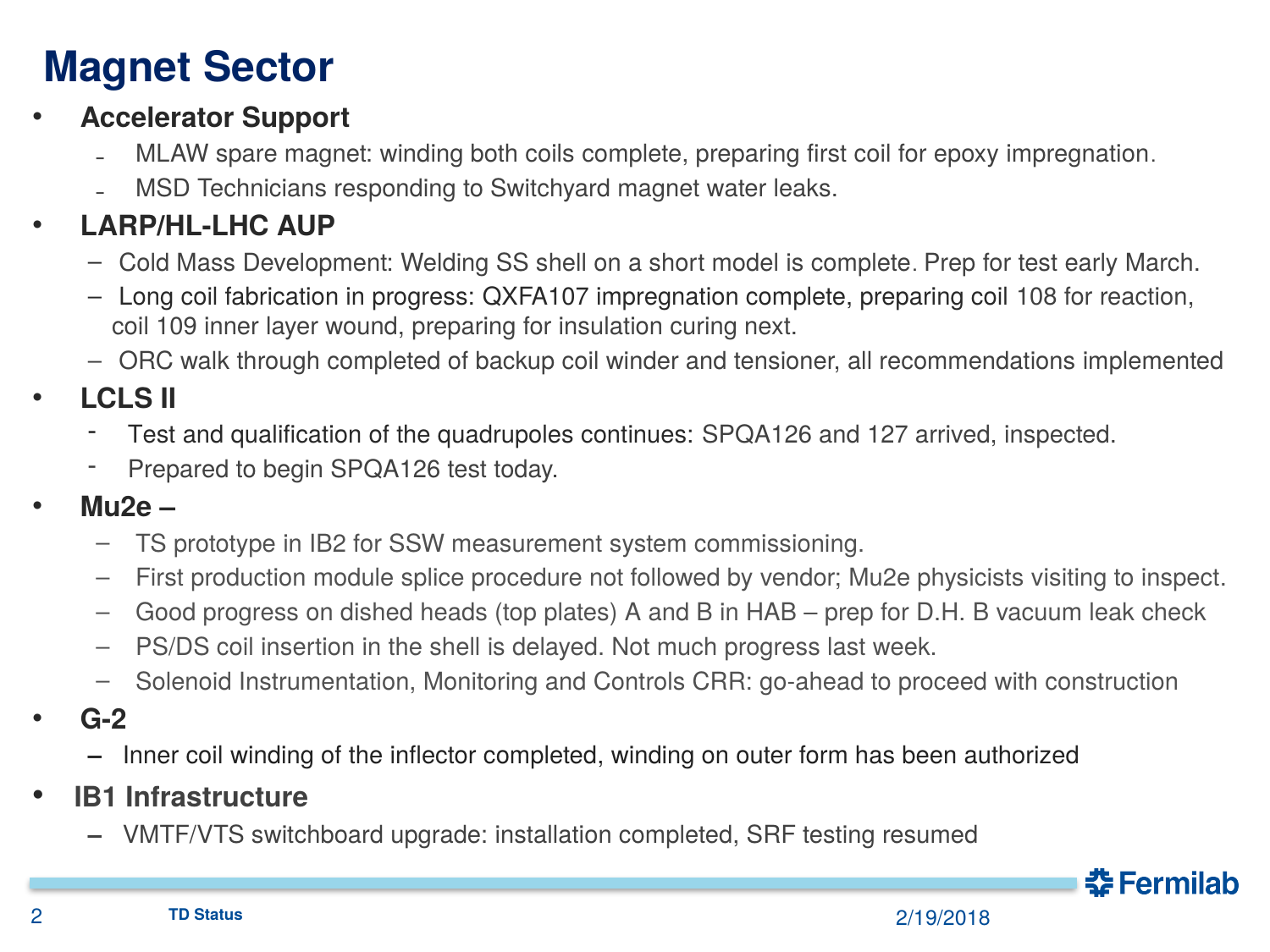

# Magnet Sector
Accelerator Support
MLAW spare magnet: winding both coils complete, preparing first coil for epoxy impregnation.
MSD Technicians responding to Switchyard magnet water leaks.
LARP/HL-LHC AUP
 Cold Mass Development: Welding SS shell on a short model is complete. Prep for test early March.
 Long coil fabrication in progress: QXFA107 impregnation complete, preparing coil 108 for reaction, coil 109 inner layer wound, preparing for insulation curing next.
 ORC walk through completed of backup coil winder and tensioner, all recommendations implemented
LCLS II
Test and qualification of the quadrupoles continues: SPQA126 and 127 arrived, inspected.
Prepared to begin SPQA126 test today.
Mu2e –
TS prototype in IB2 for SSW measurement system commissioning.
First production module splice procedure not followed by vendor; Mu2e physicists visiting to inspect.
Good progress on dished heads (top plates) A and B in HAB – prep for D.H. B vacuum leak check
PS/DS coil insertion in the shell is delayed. Not much progress last week.
Solenoid Instrumentation, Monitoring and Controls CRR: go-ahead to proceed with construction
G-2
–   Inner coil winding of the inflector completed, winding on outer form has been authorized
  IB1 Infrastructure
–   VMTF/VTS switchboard upgrade: installation completed, SRF testing resumed

2
TD Status
2/19/2018